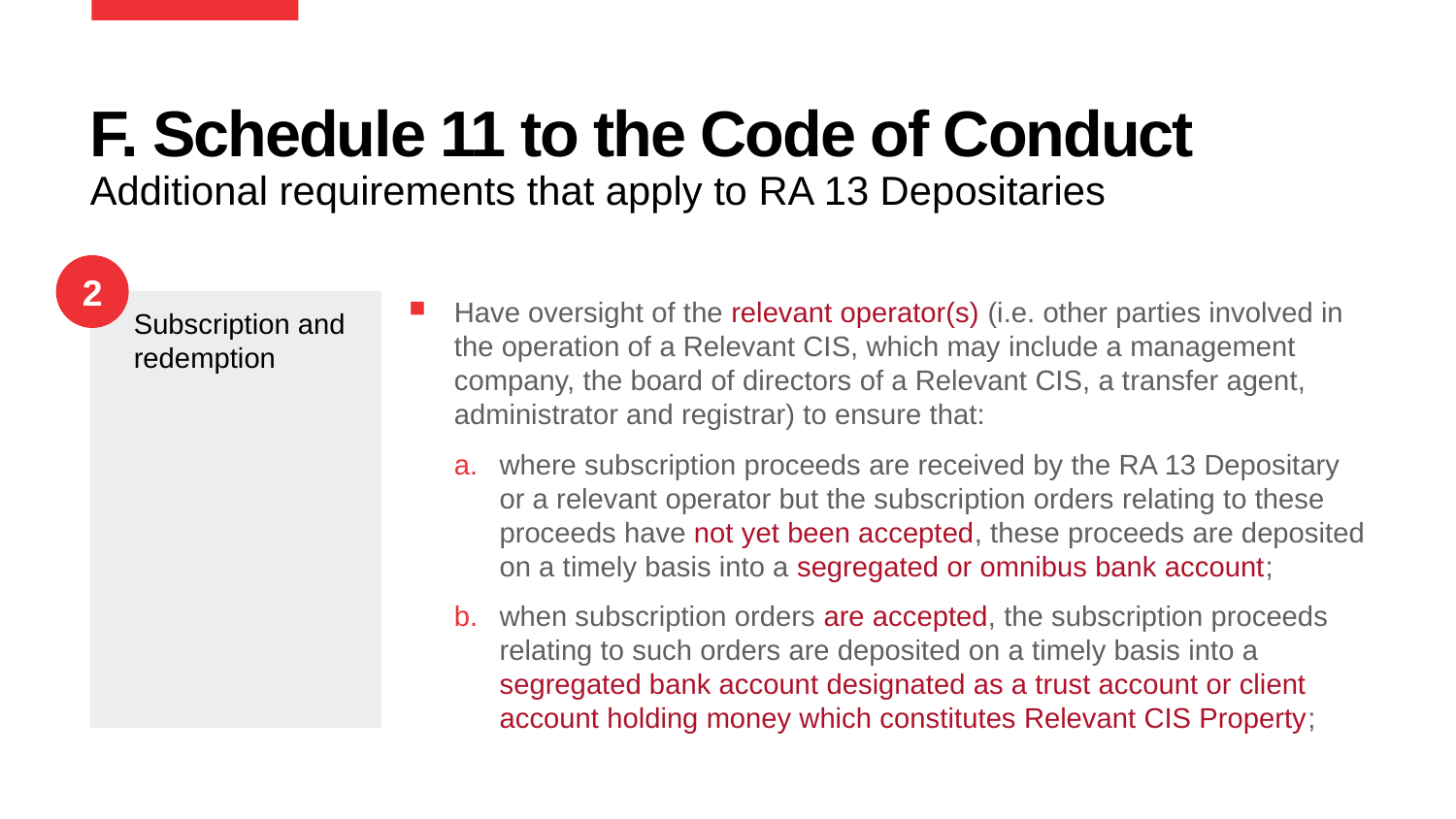

# F. Schedule 11 to the Code of Conduct
Additional requirements that apply to RA 13 Depositaries
2
Subscription and redemption
Have oversight of the relevant operator(s) (i.e. other parties involved in the operation of a Relevant CIS, which may include a management company, the board of directors of a Relevant CIS, a transfer agent, administrator and registrar) to ensure that:
where subscription proceeds are received by the RA 13 Depositary or a relevant operator but the subscription orders relating to these proceeds have not yet been accepted, these proceeds are deposited on a timely basis into a segregated or omnibus bank account;
when subscription orders are accepted, the subscription proceeds relating to such orders are deposited on a timely basis into a segregated bank account designated as a trust account or client account holding money which constitutes Relevant CIS Property;